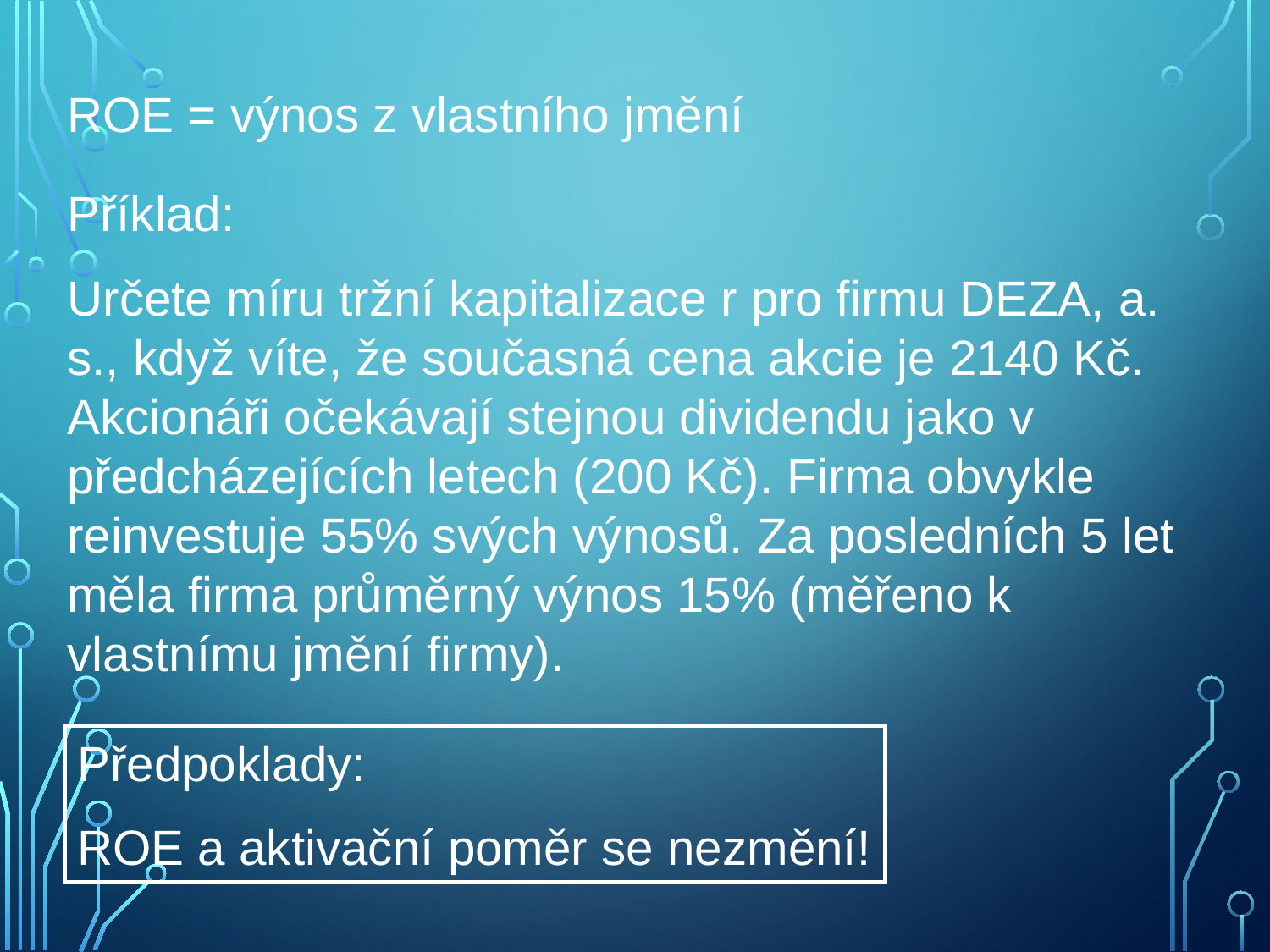

ROE = výnos z vlastního jmění
Příklad:
Určete míru tržní kapitalizace r pro firmu DEZA, a. s., když víte, že současná cena akcie je 2140 Kč. Akcionáři očekávají stejnou dividendu jako v předcházejících letech (200 Kč). Firma obvykle reinvestuje 55% svých výnosů. Za posledních 5 let měla firma průměrný výnos 15% (měřeno k vlastnímu jmění firmy).
Předpoklady:
ROE a aktivační poměr se nezmění!